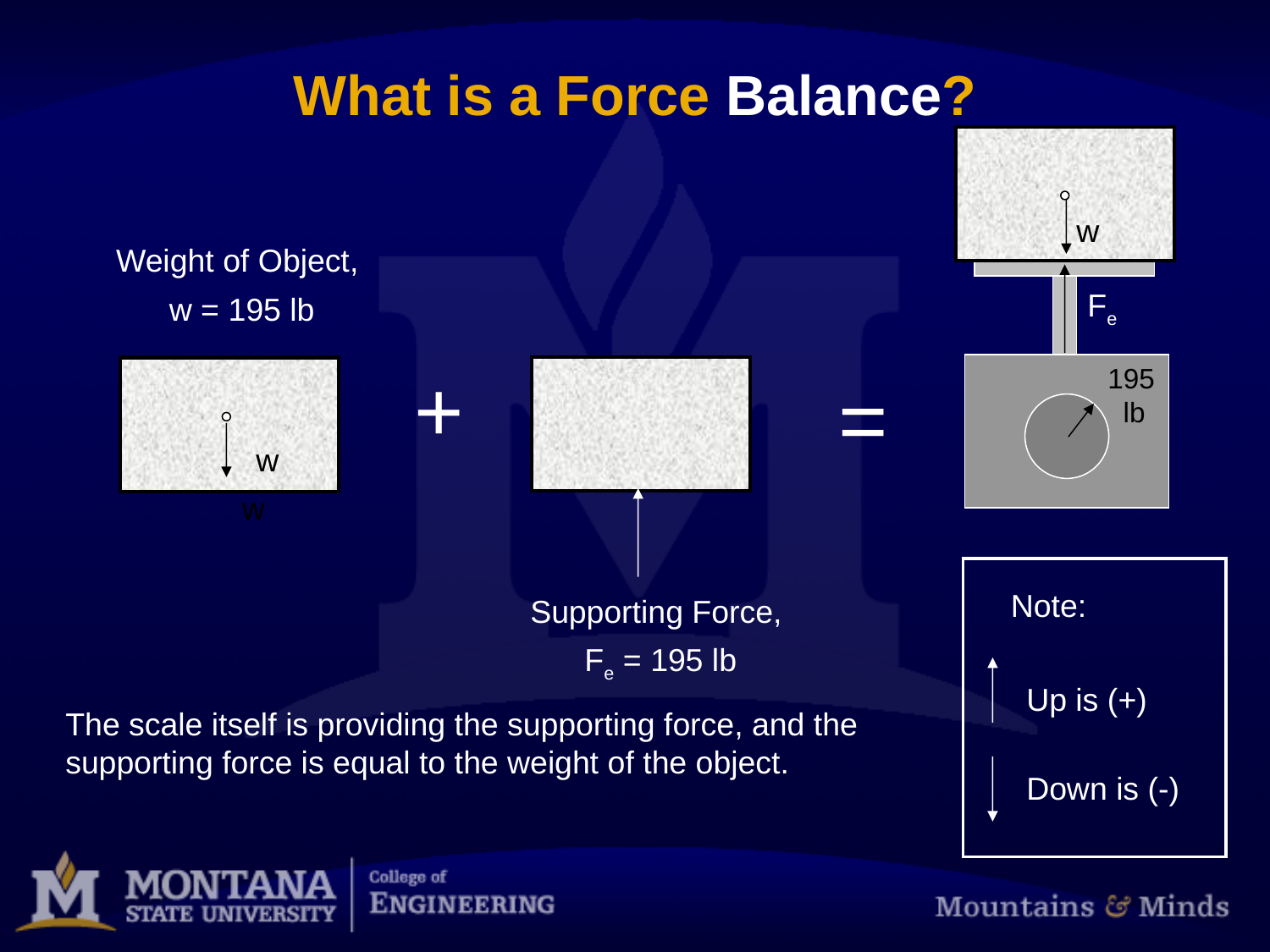

# What is a Force Balance?

w
Weight of Object,
w = 195 lb

Fe
+

195
  lb

=

w
w

Note:
Supporting Force,
Fe = 195 lb

Up is (+)
The scale itself is providing the supporting force, and the supporting force is equal to the weight of the object.

Down is (-)